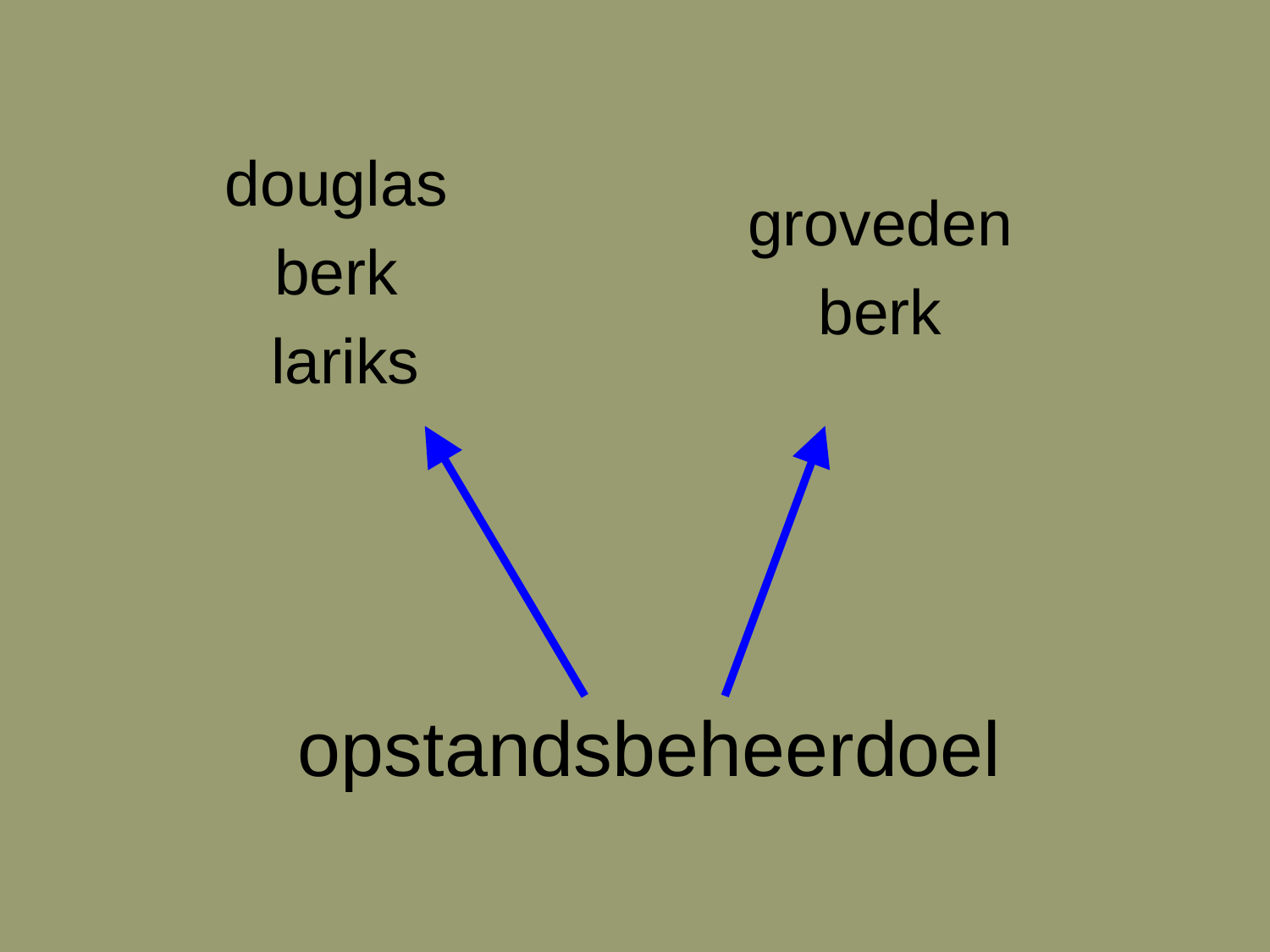

douglas
berk
lariks
groveden
berk

# opstandsbeheerdoel